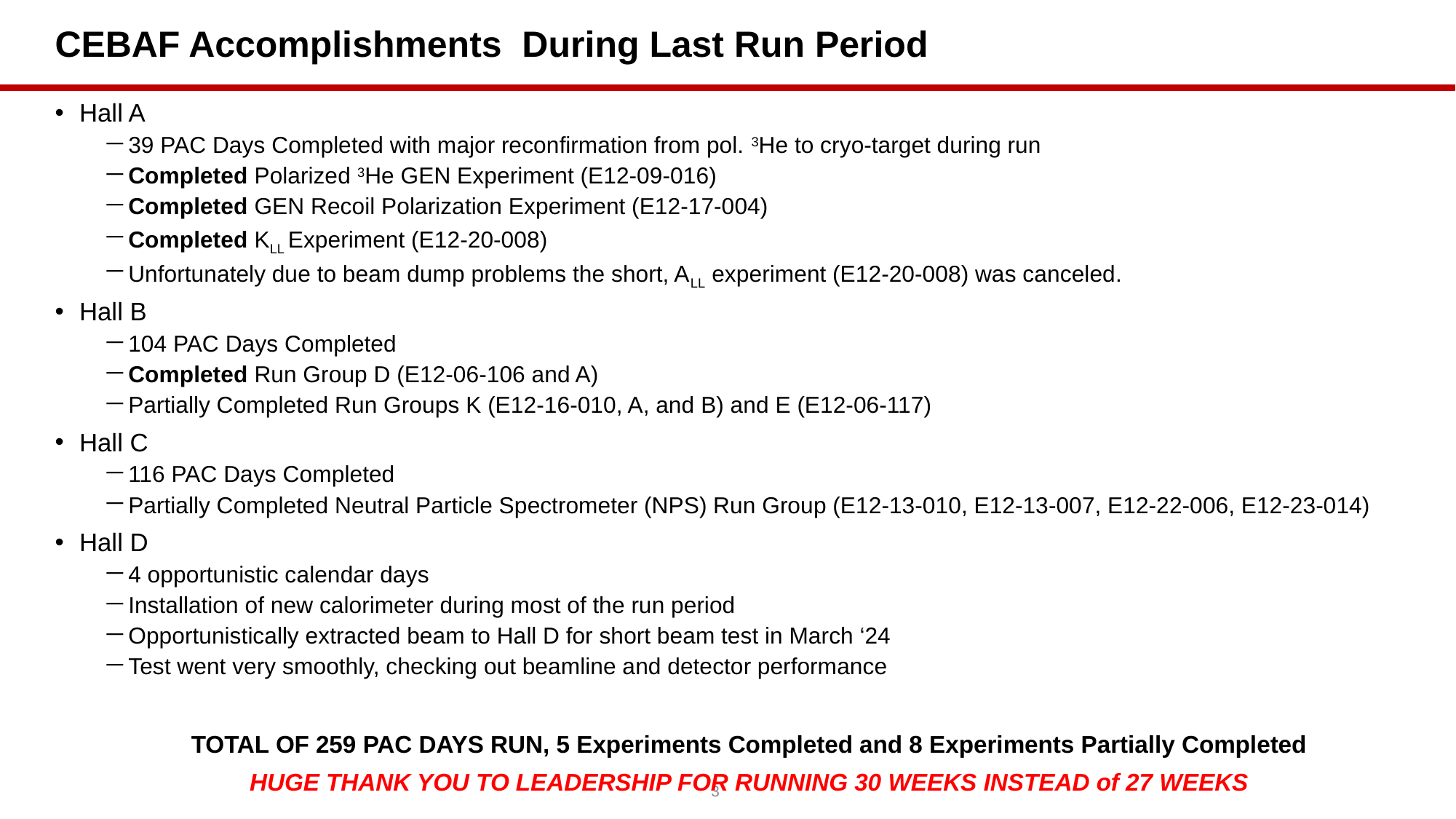

# CEBAF Accomplishments  During Last Run Period
Hall A
39 PAC Days Completed with major reconfirmation from pol. 3He to cryo-target during run
Completed Polarized 3He GEN Experiment (E12-09-016)
Completed GEN Recoil Polarization Experiment (E12-17-004)
Completed KLL Experiment (E12-20-008)
Unfortunately due to beam dump problems the short, ALL experiment (E12-20-008) was canceled.
Hall B
104 PAC Days Completed
Completed Run Group D (E12-06-106 and A)
Partially Completed Run Groups K (E12-16-010, A, and B) and E (E12-06-117)
Hall C
116 PAC Days Completed
Partially Completed Neutral Particle Spectrometer (NPS) Run Group (E12-13-010, E12-13-007, E12-22-006, E12-23-014)
Hall D
4 opportunistic calendar days
Installation of new calorimeter during most of the run period
Opportunistically extracted beam to Hall D for short beam test in March ‘24
Test went very smoothly, checking out beamline and detector performance

TOTAL OF 259 PAC DAYS RUN, 5 Experiments Completed and 8 Experiments Partially Completed
HUGE THANK YOU TO LEADERSHIP FOR RUNNING 30 WEEKS INSTEAD of 27 WEEKS
3